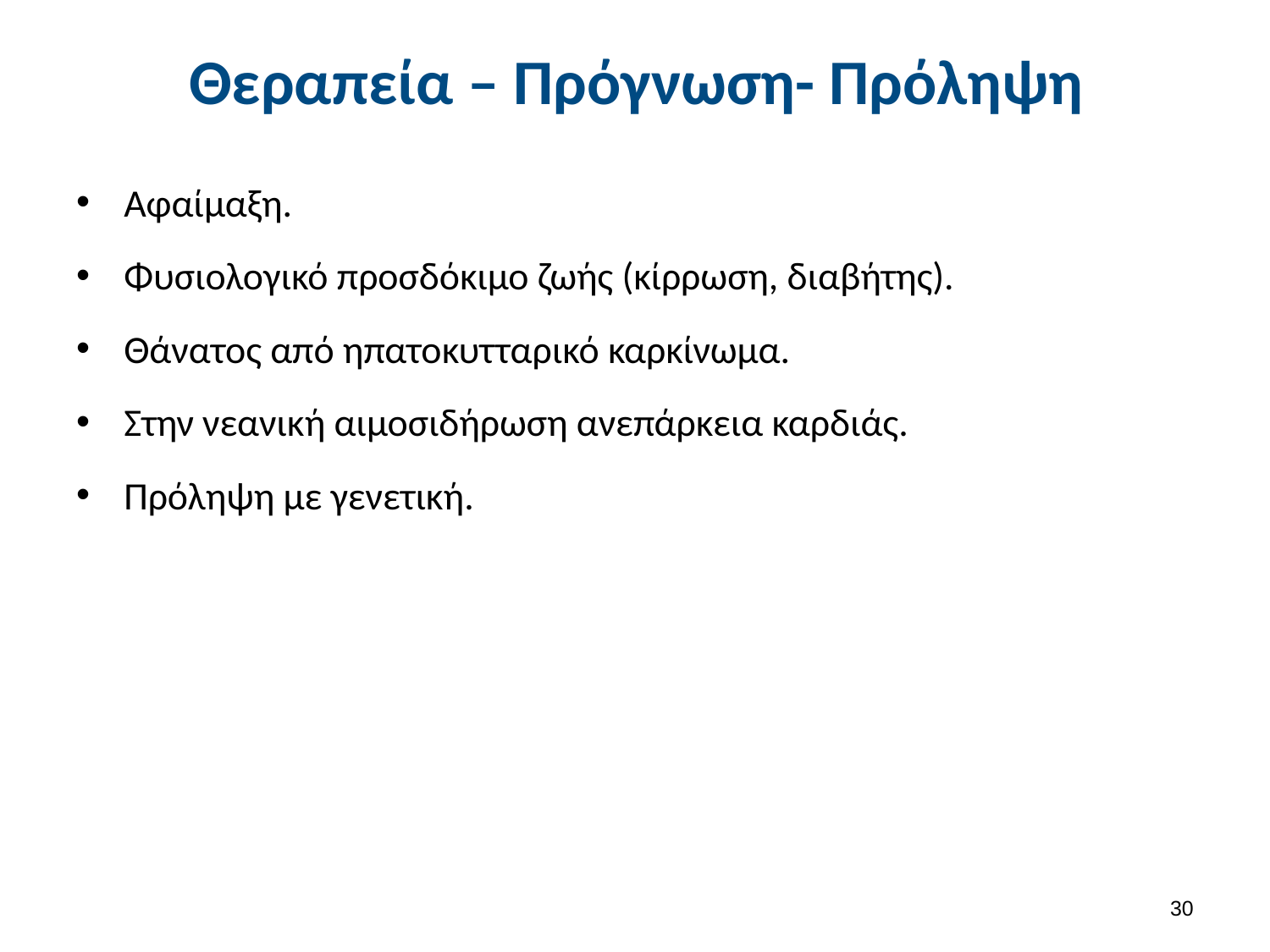

# Θεραπεία – Πρόγνωση- Πρόληψη
Αφαίμαξη.
Φυσιολογικό προσδόκιμο ζωής (κίρρωση, διαβήτης).
Θάνατος από ηπατοκυτταρικό καρκίνωμα.
Στην νεανική αιμοσιδήρωση ανεπάρκεια καρδιάς.
Πρόληψη με γενετική.
30